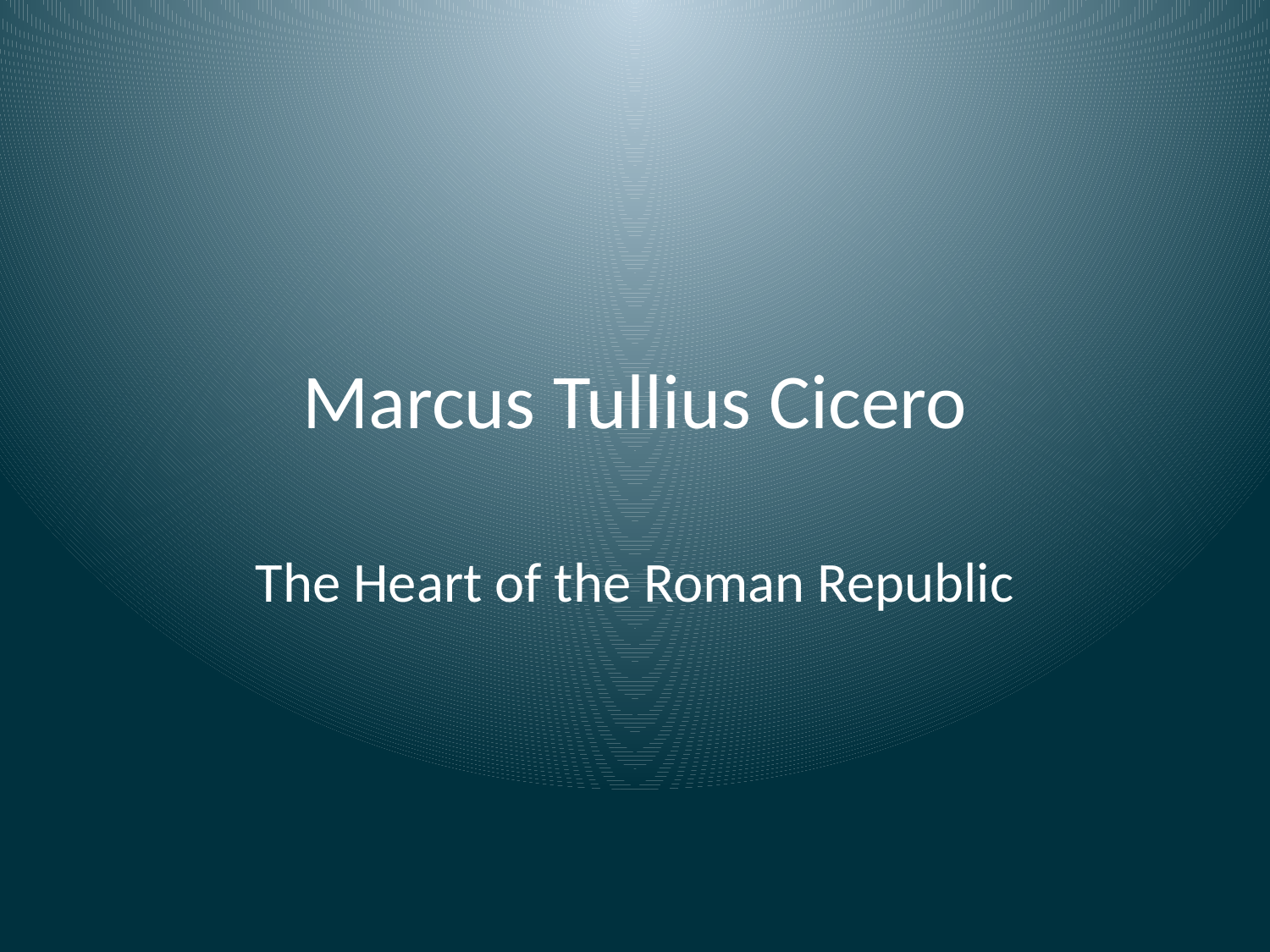

# Marcus Tullius Cicero
The Heart of the Roman Republic